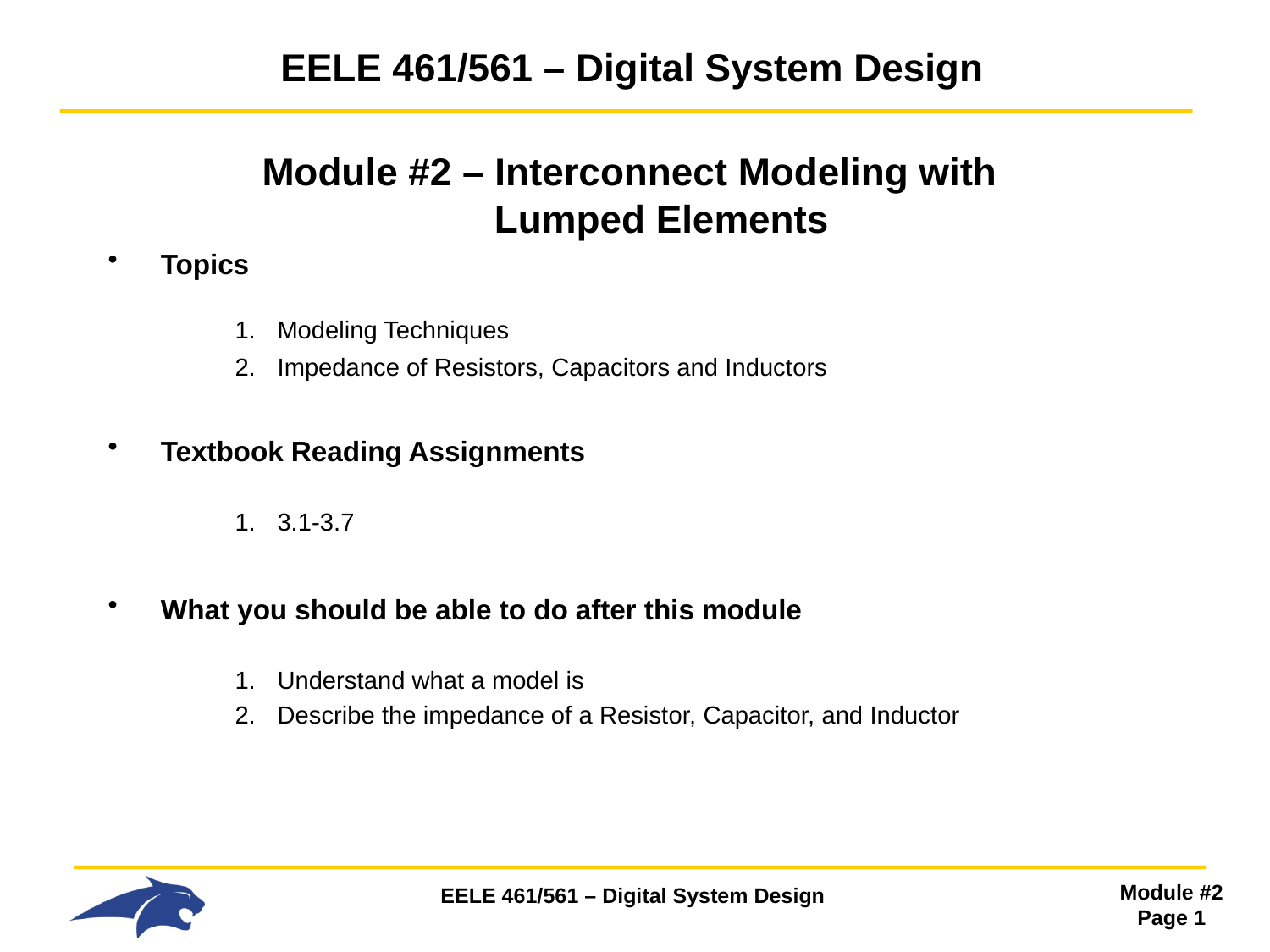

# EELE 461/561 – Digital System Design
Module #2 – Interconnect Modeling with
Lumped Elements
Topics
Modeling Techniques
Impedance of Resistors, Capacitors and Inductors
Textbook Reading Assignments
3.1-3.7

What you should be able to do after this module

Understand what a model is
Describe the impedance of a Resistor, Capacitor, and Inductor